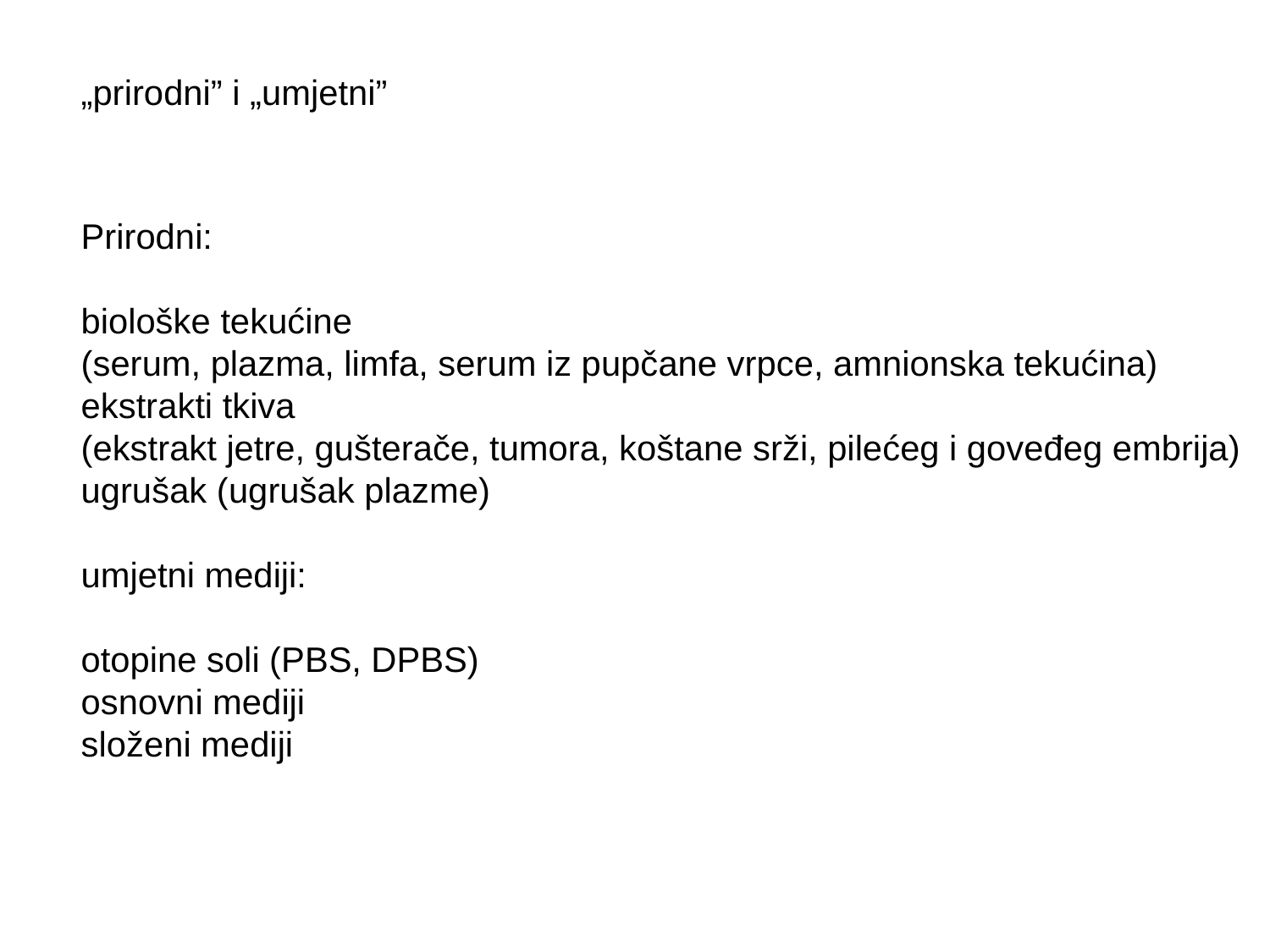

„prirodni” i „umjetni”

Prirodni:

biološke tekućine
(serum, plazma, limfa, serum iz pupčane vrpce, amnionska tekućina)
ekstrakti tkiva
(ekstrakt jetre, gušterače, tumora, koštane srži, pilećeg i goveđeg embrija)
ugrušak (ugrušak plazme)

umjetni mediji:

otopine soli (PBS, DPBS)
osnovni mediji
složeni mediji